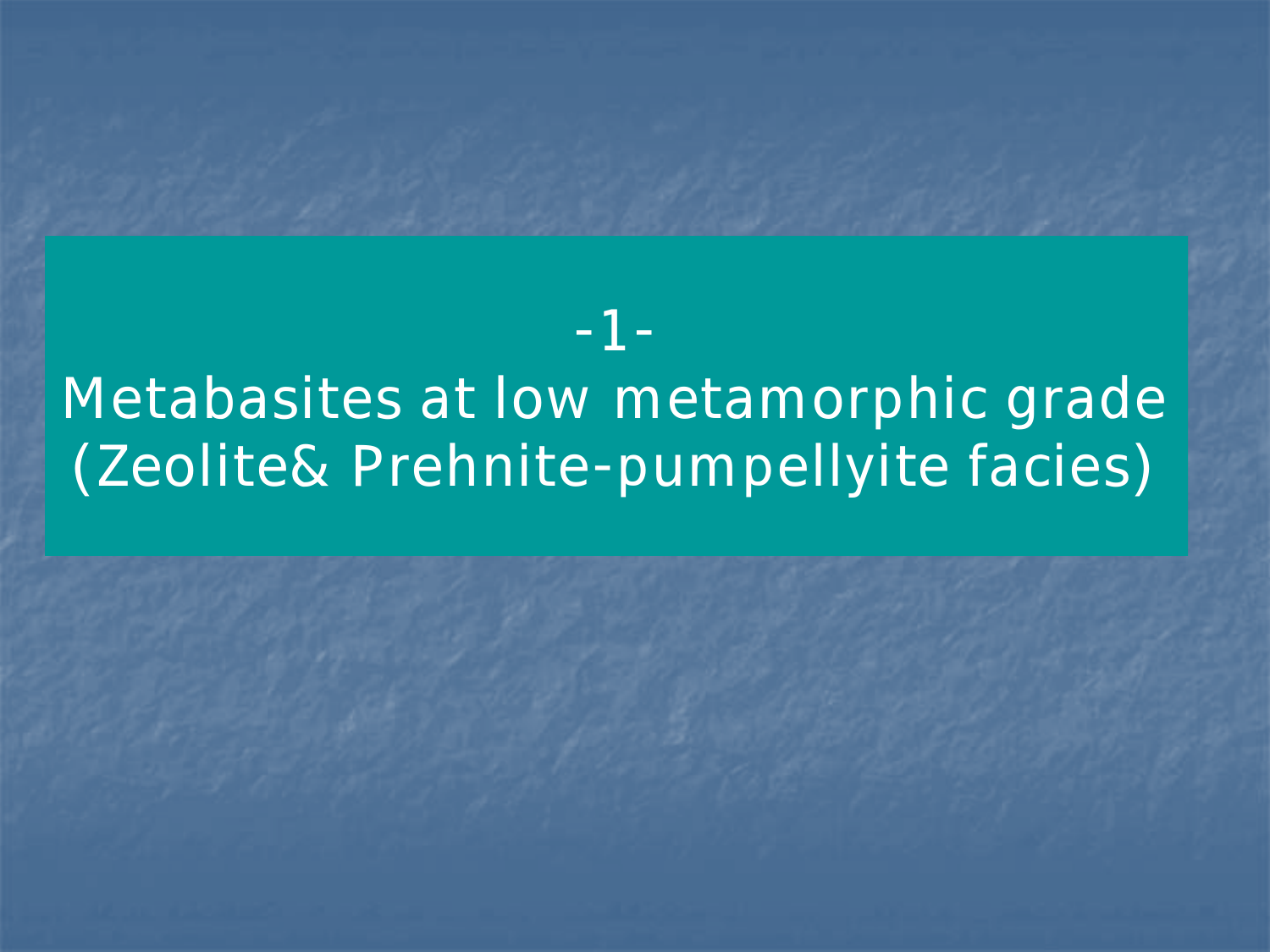

# -1- Metabasites at low metamorphic grade (Zeolite& Prehnite-pumpellyite facies)